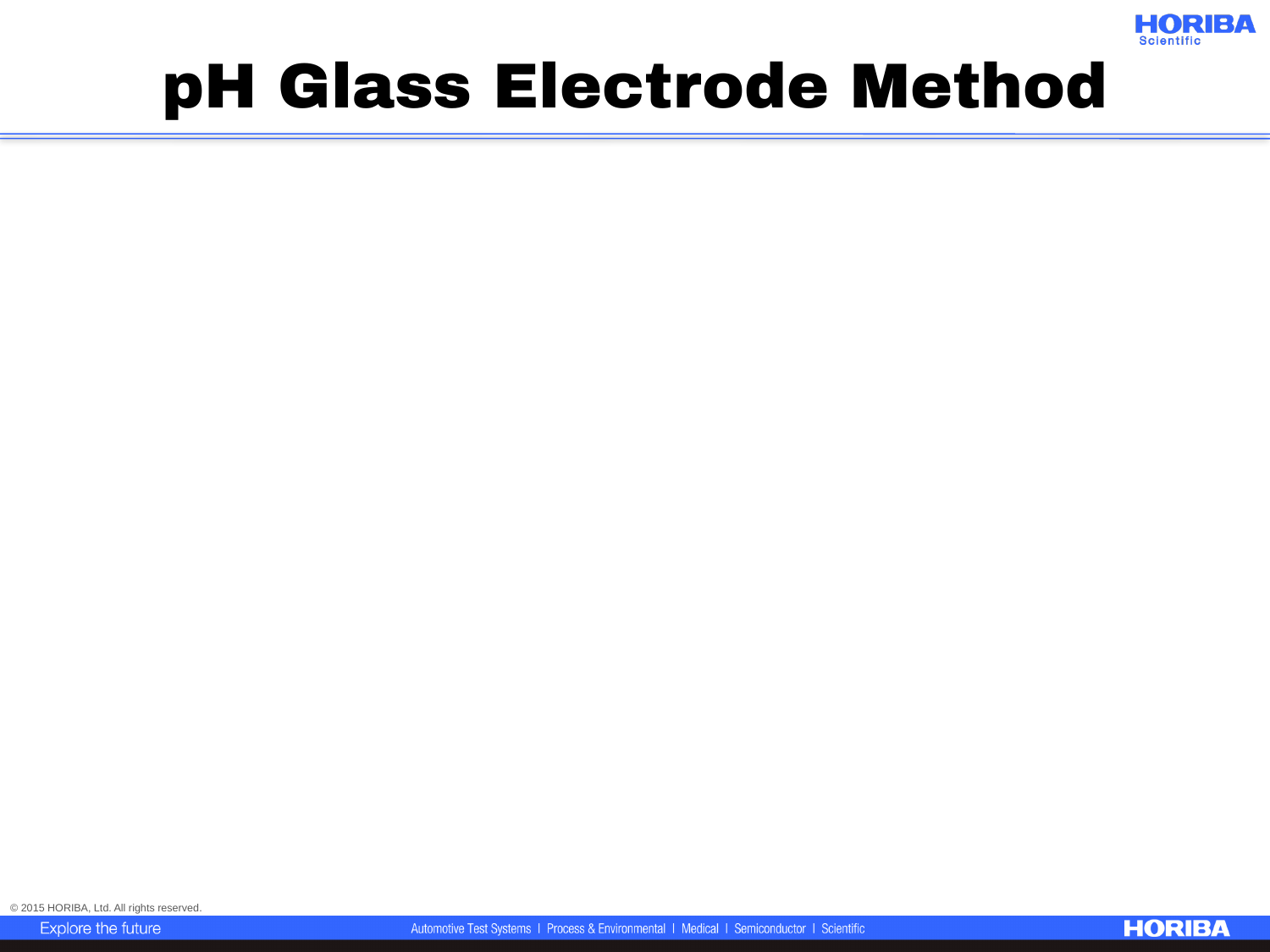

# pH Glass Electrode Method
A pH and reference electrode are required to measure pH
The voltage (potential) is measured between the pH and reference sensors
Most of HORIBA’s electrodes are glass electrode
Glass electrode method is the most common and reaches equilibrium quickly